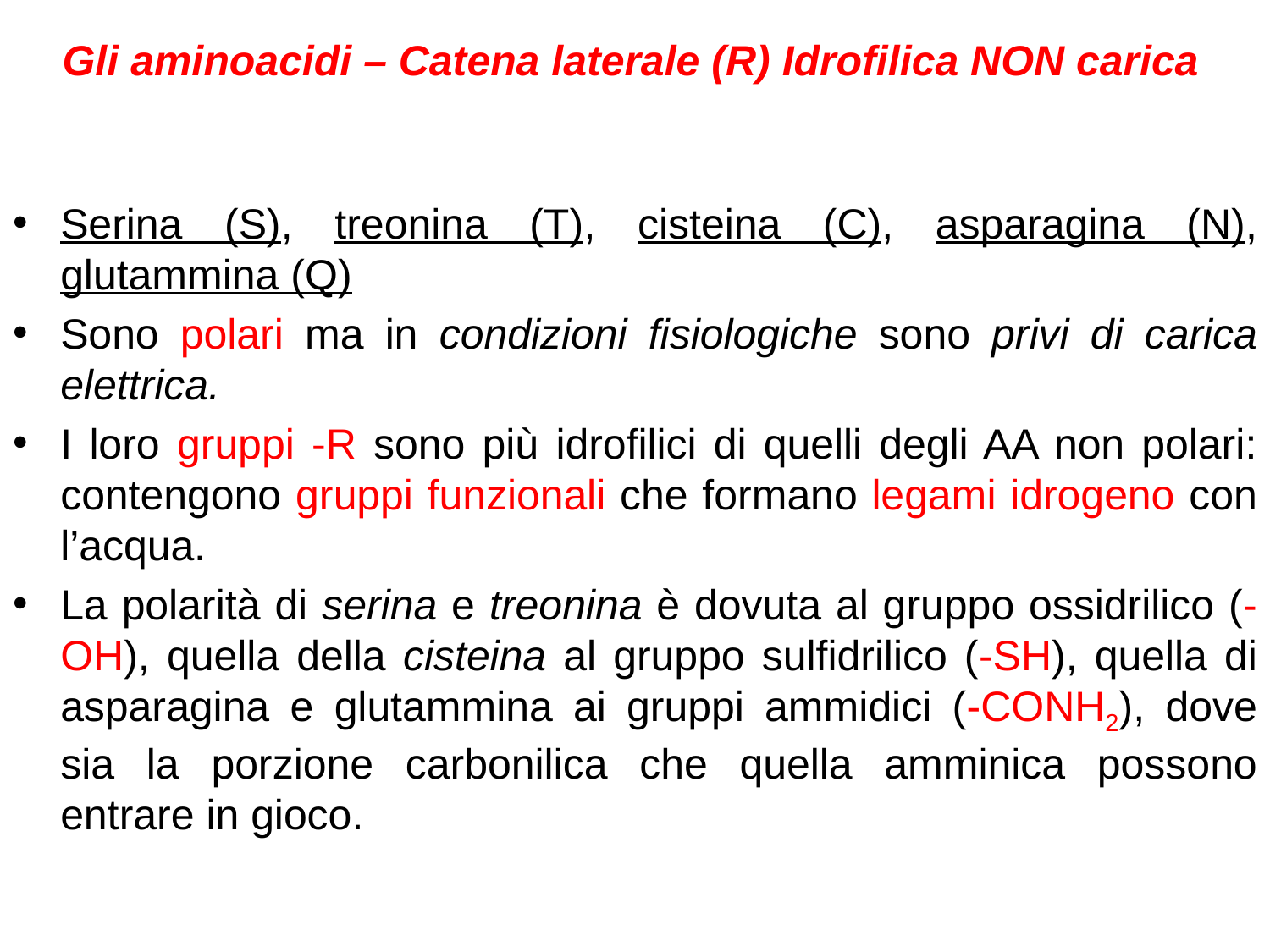

Gli aminoacidi – Catena laterale (R) Idrofilica NON carica
Serina (S), treonina (T), cisteina (C), asparagina (N), glutammina (Q)
Sono polari ma in condizioni fisiologiche sono privi di carica elettrica.
I loro gruppi -R sono più idrofilici di quelli degli AA non polari: contengono gruppi funzionali che formano legami idrogeno con l’acqua.
La polarità di serina e treonina è dovuta al gruppo ossidrilico (-OH), quella della cisteina al gruppo sulfidrilico (-SH), quella di asparagina e glutammina ai gruppi ammidici (-CONH2), dove sia la porzione carbonilica che quella amminica possono entrare in gioco.